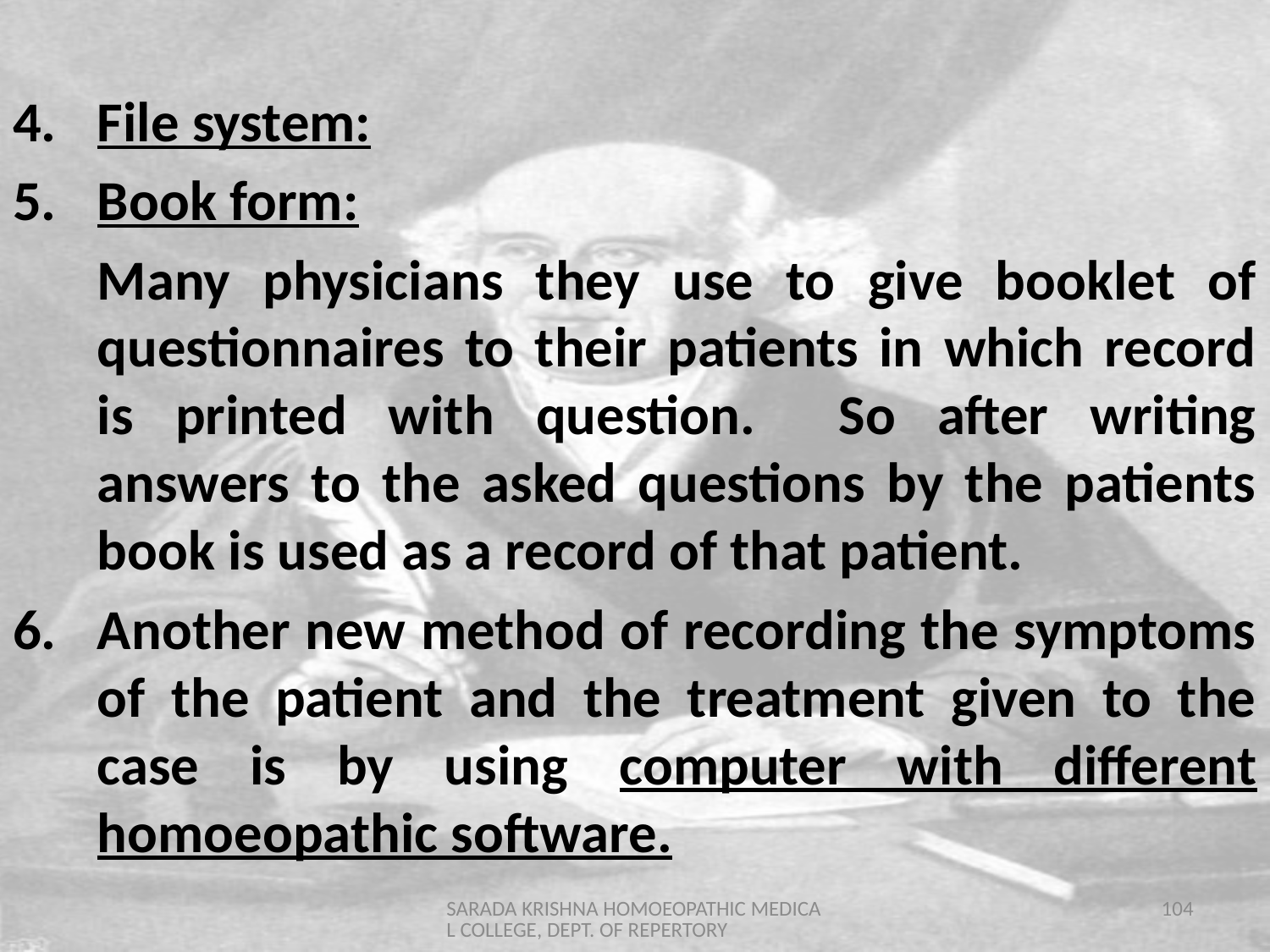

File system:
Book form:
	Many physicians they use to give booklet of questionnaires to their patients in which record is printed with question.  So after writing answers to the asked questions by the patients book is used as a record of that patient.
6.	Another new method of recording the symptoms of the patient and the treatment given to the case is by using computer with different homoeopathic software.
SARADA KRISHNA HOMOEOPATHIC MEDICAL COLLEGE, DEPT. OF REPERTORY
104